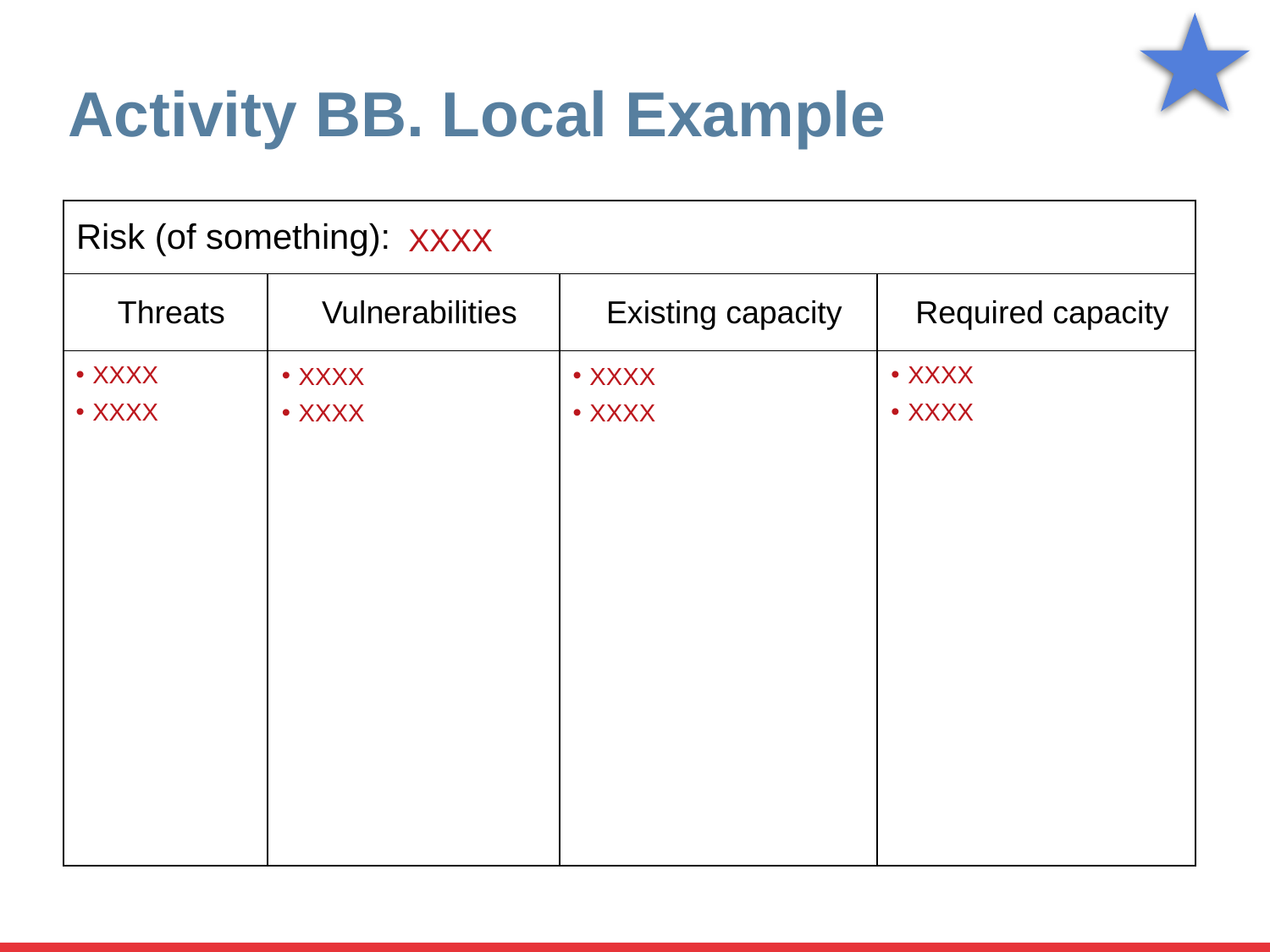

# Activity BB. Local Example
| Risk (of something): |  |  |  |
| --- | --- | --- | --- |
| Threats | Vulnerabilities | Existing capacity | Required capacity |
|  |  |  |  |
XXXX
XXXX
XXXX
XXXX
XXXX
XXXX
XXXX
XXXX
XXXX